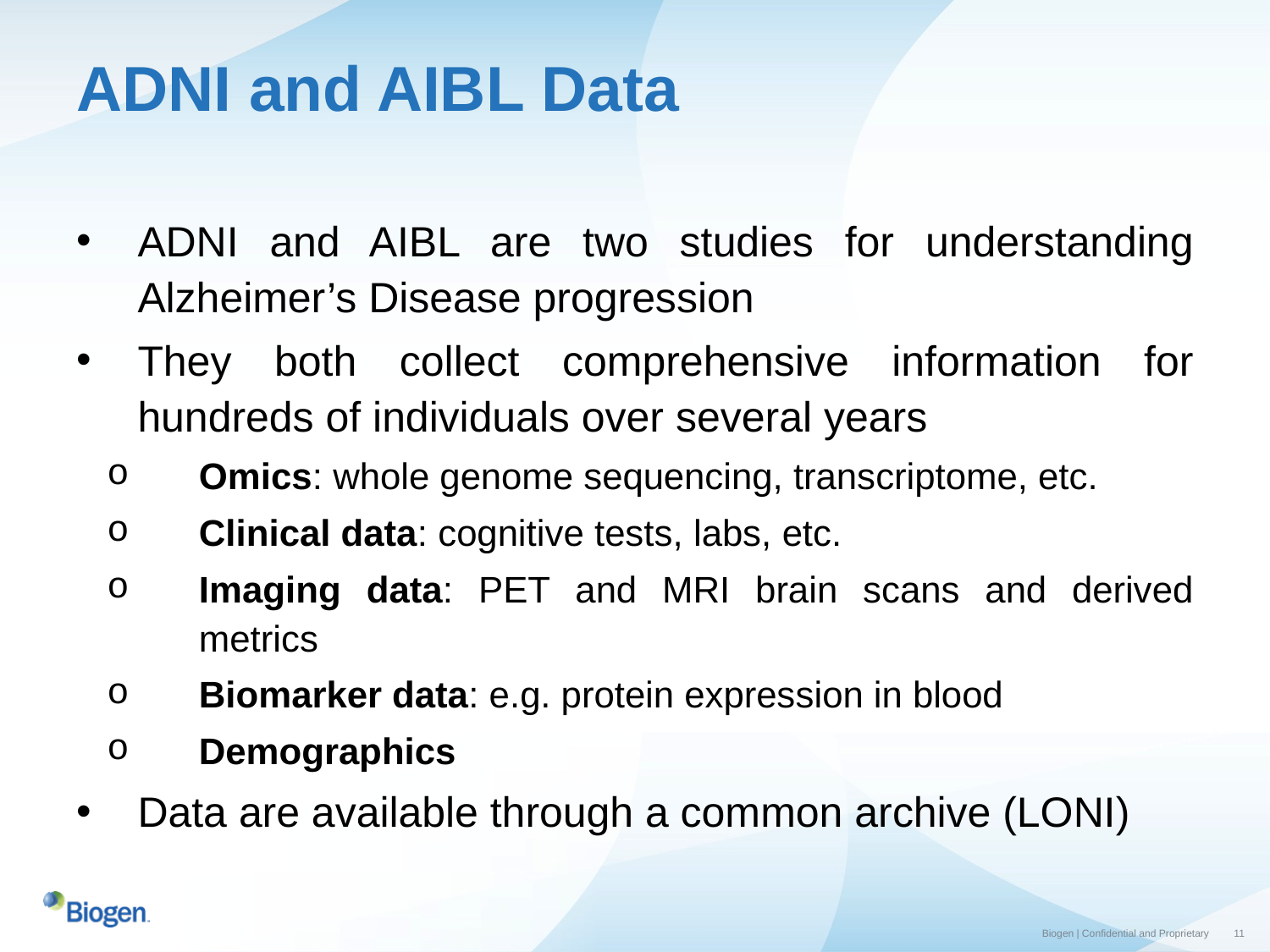

# ADNI and AIBL Data
ADNI and AIBL are two studies for understanding Alzheimer’s Disease progression
They both collect comprehensive information for hundreds of individuals over several years
Omics: whole genome sequencing, transcriptome, etc.
Clinical data: cognitive tests, labs, etc.
Imaging data: PET and MRI brain scans and derived metrics
Biomarker data: e.g. protein expression in blood
Demographics
Data are available through a common archive (LONI)